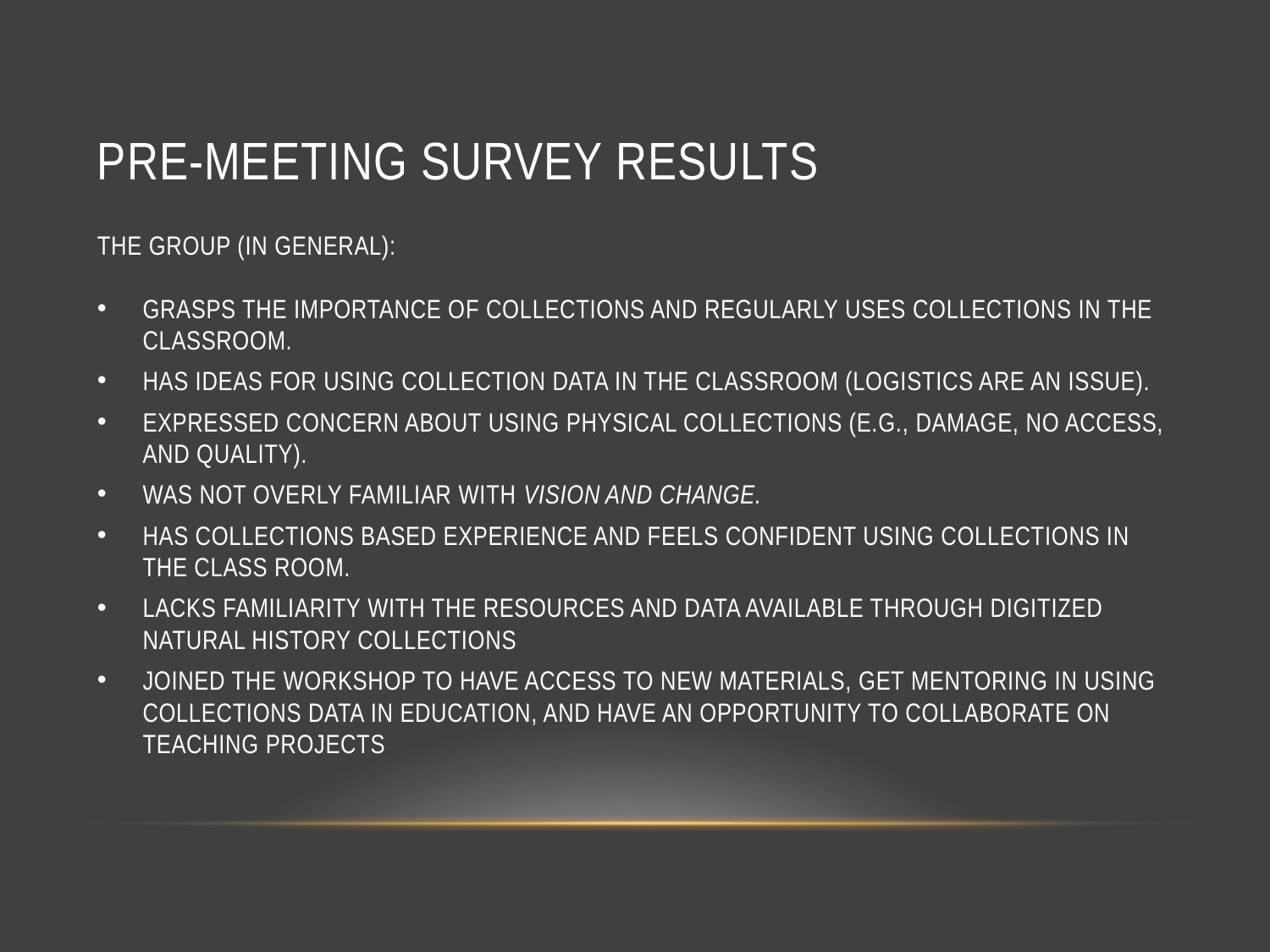

# Pre-meeting Survey results
THE GROUP (IN GENERAL):

GRASPS THE IMPORTANCE OF COLLECTIONS AND REGULARLY USES COLLECTIONS IN THE CLASSROOM.
HAS IDEAS FOR USING COLLECTION DATA IN THE CLASSROOM (LOGISTICS ARE AN ISSUE).
EXPRESSED CONCERN ABOUT USING PHYSICAL COLLECTIONS (E.G., DAMAGE, NO ACCESS, AND QUALITY).
WAS NOT OVERLY FAMILIAR WITH VISION AND CHANGE.
HAS COLLECTIONS BASED EXPERIENCE AND FEELS CONFIDENT USING COLLECTIONS IN THE CLASS ROOM.
LACKS FAMILIARITY WITH THE RESOURCES AND DATA AVAILABLE THROUGH DIGITIZED NATURAL HISTORY COLLECTIONS
JOINED THE WORKSHOP TO HAVE ACCESS TO NEW MATERIALS, GET MENTORING IN USING COLLECTIONS DATA IN EDUCATION, AND HAVE AN OPPORTUNITY TO COLLABORATE ON TEACHING PROJECTS